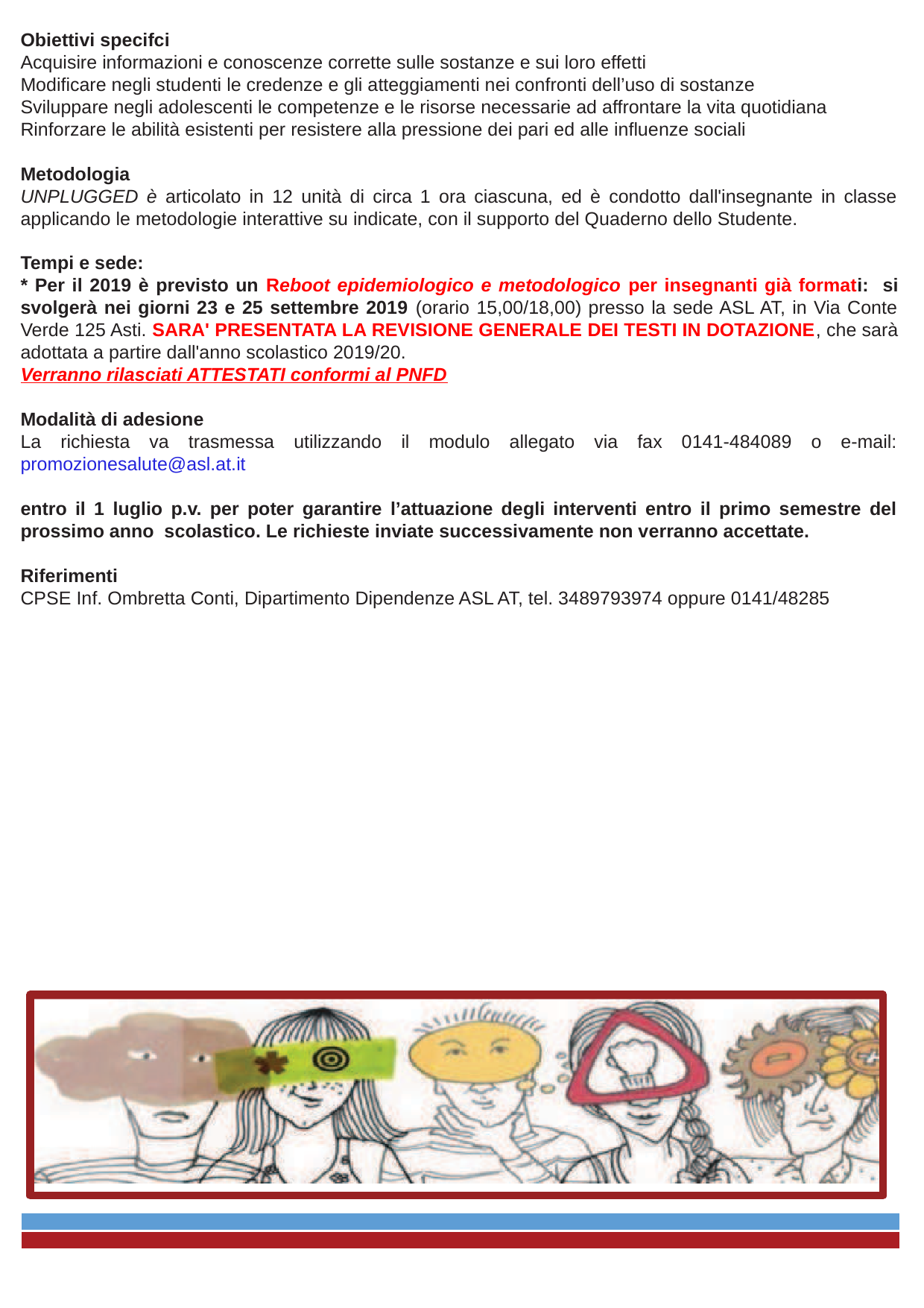

Obiettivi specifci
Acquisire informazioni e conoscenze corrette sulle sostanze e sui loro effetti
Modificare negli studenti le credenze e gli atteggiamenti nei confronti dell’uso di sostanze
Sviluppare negli adolescenti le competenze e le risorse necessarie ad affrontare la vita quotidiana
Rinforzare le abilità esistenti per resistere alla pressione dei pari ed alle influenze sociali

Metodologia
La gerarchia delle prove di efficacia dell’intervento educativo proposto mette al primo posto la metodologia interattiva, basata su tecniche quali: problem solving, simulazioni, role playng formativo, discussioni di gruppo tra studenti e docente/studenti. I formatori locali forniranno tutoraggio agli insegnanti durante l'attuazione del progetto. E' prevista al termine del Programma la valutazione dello stesso da parte dei docenti e degli studenti nelle scuole che aderiranno al progetto.

Strumenti
UNPLUGGED è articolato in 12 unità di circa 1 ora ciascuna, ed è condotto dall'insegnante in classe applicando le metodologie interattive su indicate, con il supporto del Quaderno dello Studente.
Parti integranti e standardizzate del Programma UNPLUGGED sono:  le fasi di lavoro/gioco da attuare con gli alunni, il manuale metodologico per il docente ed il quaderno per lo studente. Il materiale cartaceo viene fornito gratuitamente dall'Osservatorio Epidemiologico per le Dipendenze della Regione Piemonte.

Destinatari:
il programma ha come destinatari finali gli studenti, ma è dedicato ai docenti delle Scuole Secondarie di Primo grado, che svolgono un ruolo fondamentale nell'applicazione del Programma: la loro motivazione ed entusiasmo sono determinanti ai fini della qualità dell'implementazione e dell'efficacia dell'intervento.

Tempi e sede:
* Per il 2019 è previsto un Reboot epidemiologico e metodologico per insegnanti già formati:  si svolgerà nei giorni 23 e 25 settembre 2019 (orario 15,00/18,00) presso la sede ASL AT, in Via Conte Verde 125 Asti. SARA' PRESENTATA LA REVISIONE GENERALE DEI TESTI IN DOTAZIONE, che sarà adottata a partire dall'anno scolastico 2019/20.
Verranno rilasciati ATTESTATI conformi al PNFD

Modalità di adesione
La richiesta va trasmessa utilizzando il modulo allegato via fax 0141-484089 o e-mail: promozionesalute@asl.at.it

entro il 1 luglio p.v. per poter garantire l’attuazione degli interventi entro il primo semestre del prossimo anno  scolastico. Le richieste inviate successivamente non verranno accettate.

Riferimenti
CPSE Inf. Ombretta Conti, Dipartimento Dipendenze ASL AT, tel. 3489793974 oppure 0141/48285

- 20 -